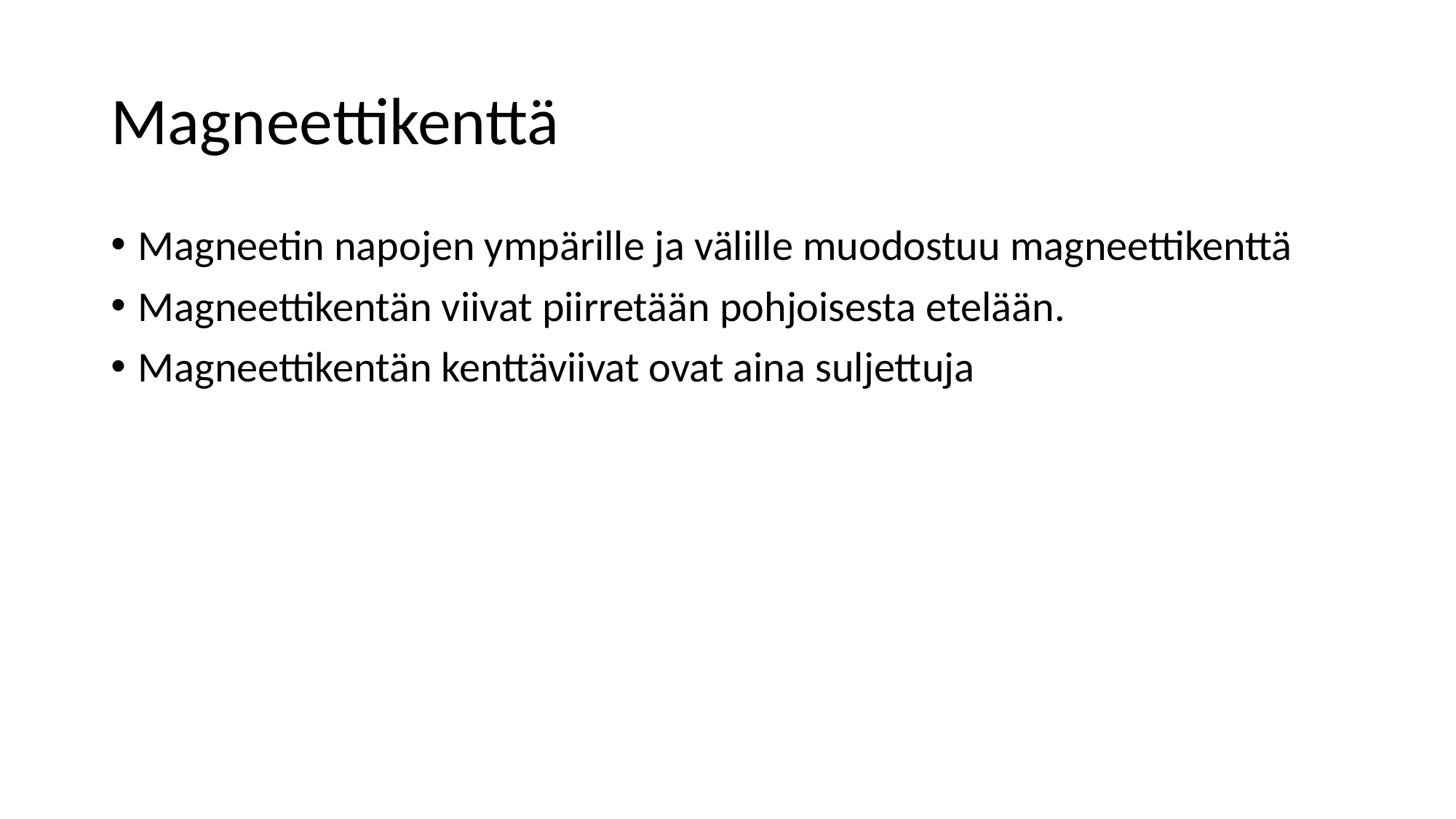

# Magneettikenttä
Magneetin napojen ympärille ja välille muodostuu magneettikenttä
Magneettikentän viivat piirretään pohjoisesta etelään.
Magneettikentän kenttäviivat ovat aina suljettuja